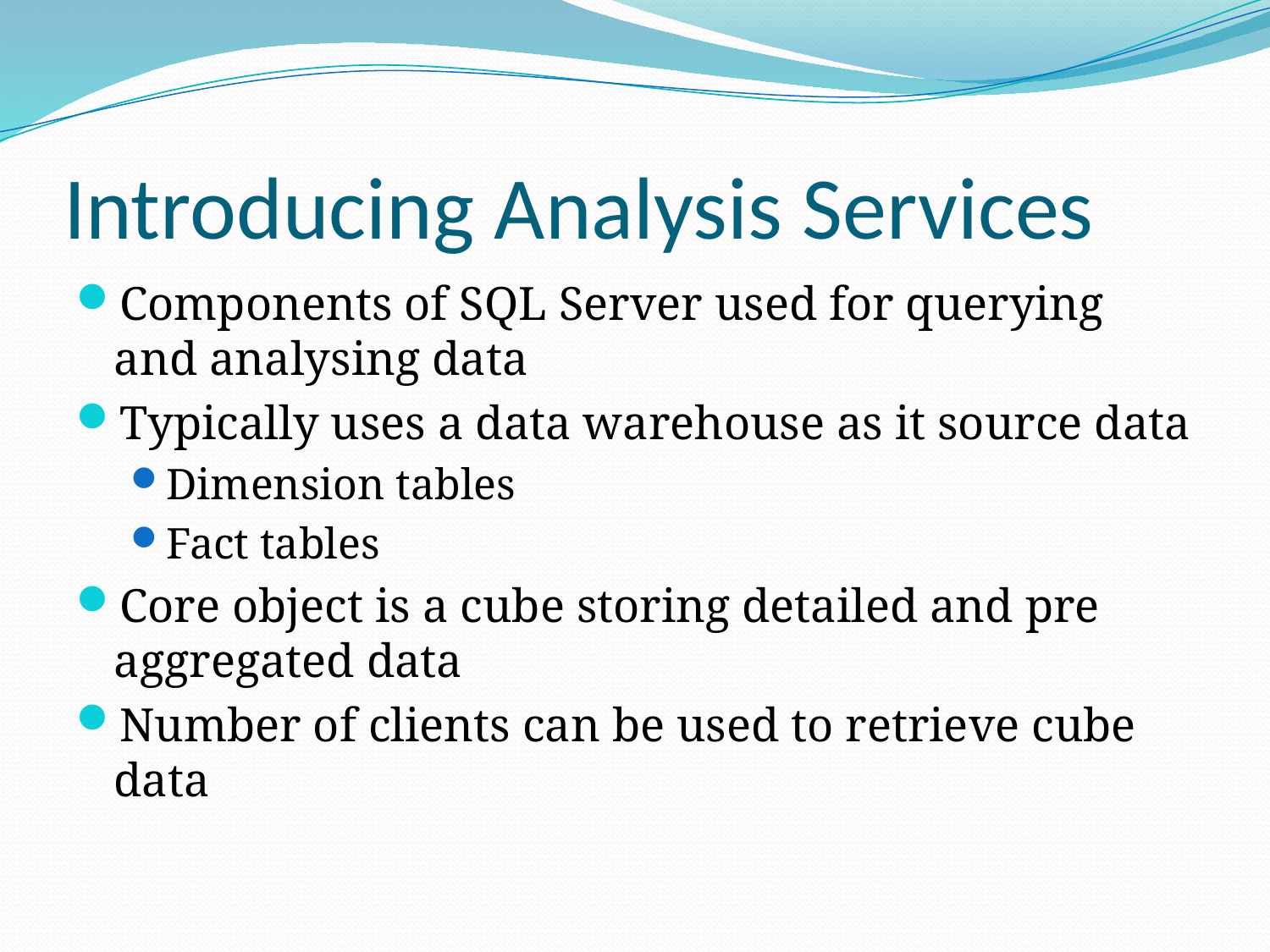

# Introducing Analysis Services
Components of SQL Server used for querying and analysing data
Typically uses a data warehouse as it source data
Dimension tables
Fact tables
Core object is a cube storing detailed and pre aggregated data
Number of clients can be used to retrieve cube data